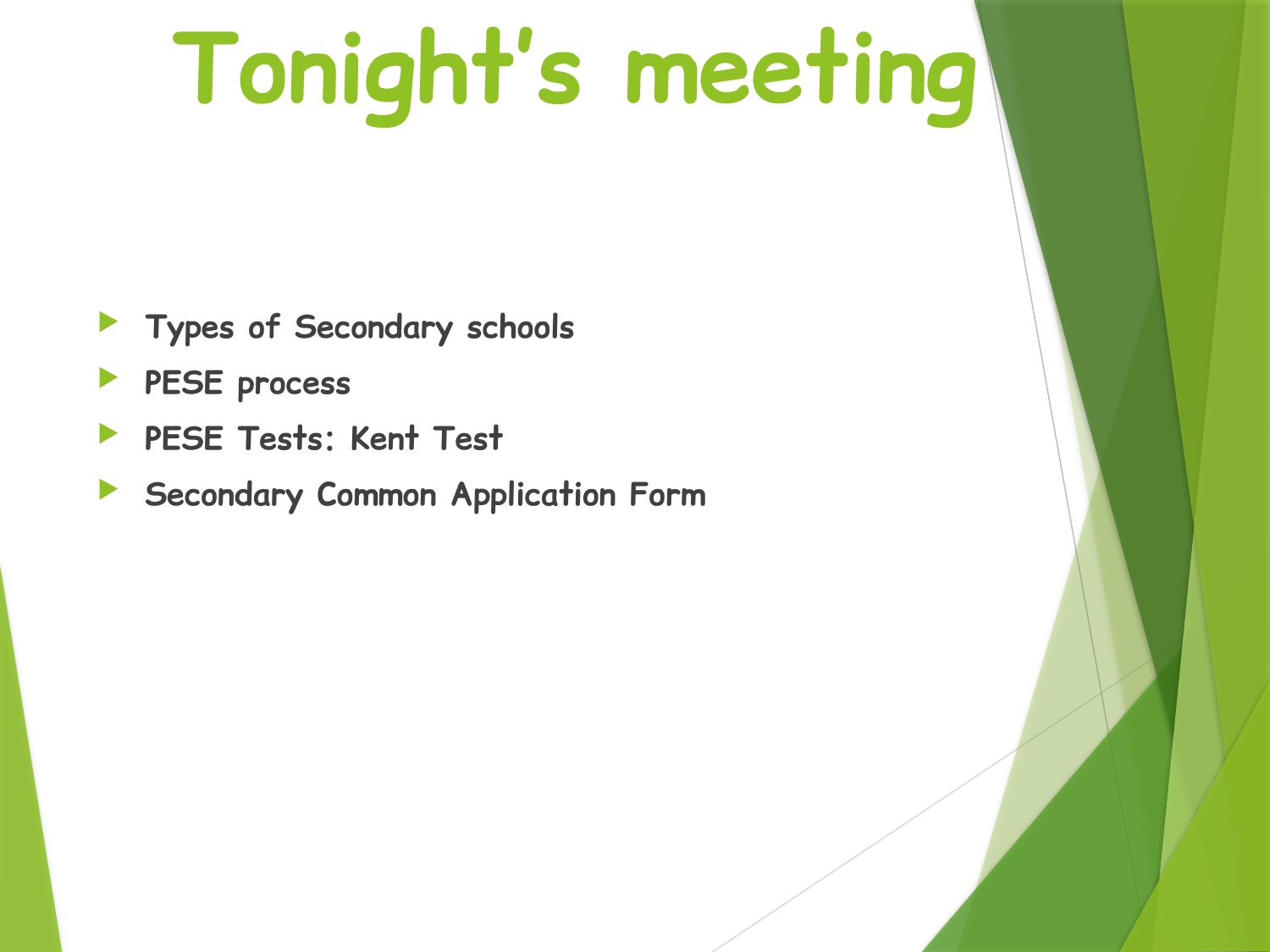

# Tonight’s meeting
Types of Secondary schools
PESE process
PESE Tests: Kent Test
Secondary Common Application Form